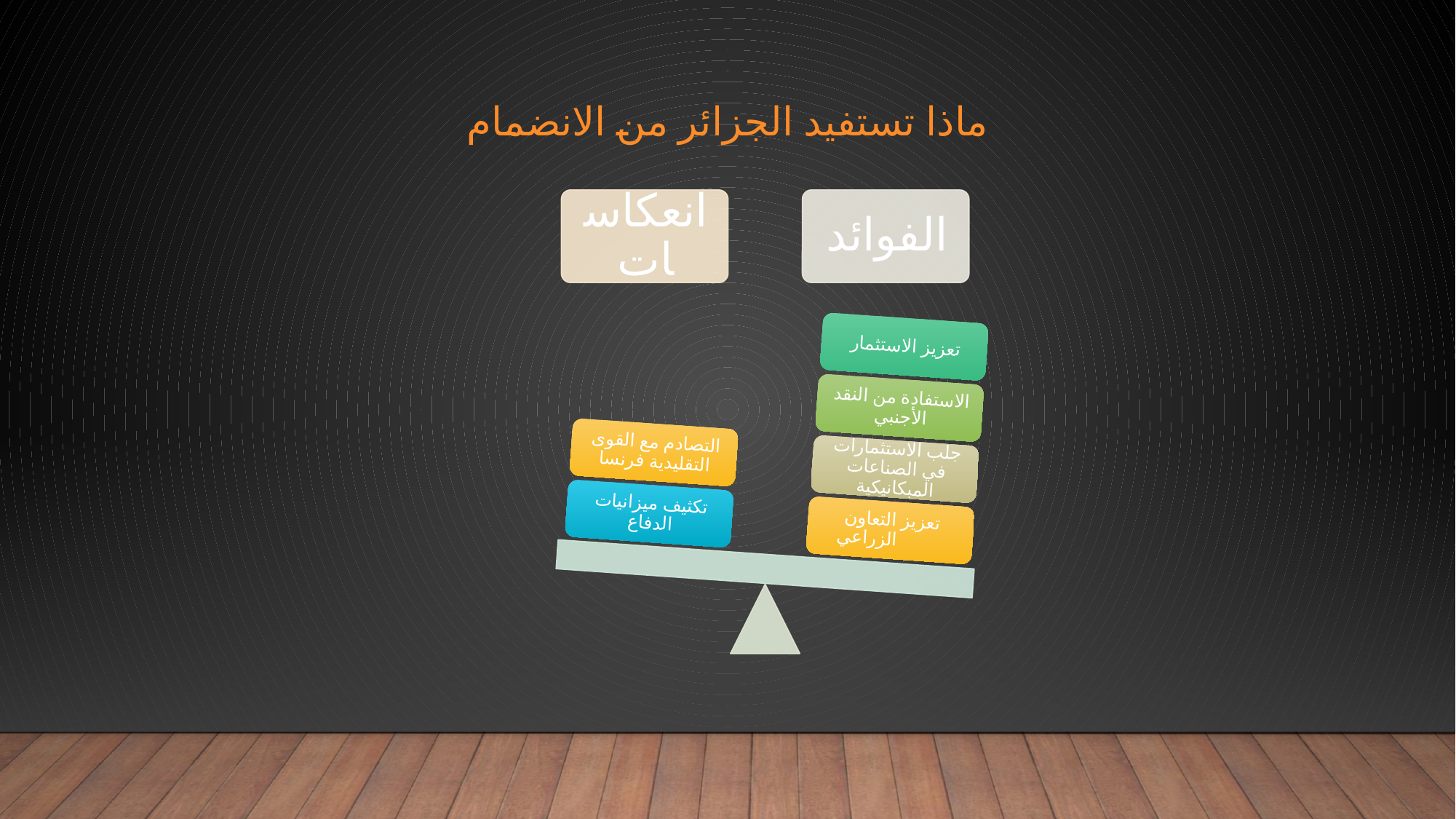

# ماذا تستفيد الجزائر من الانضمام
انعكاسات
الفوائد
تعزيز التعاون الزراعي
جلب الاستثمارات في الصناعات المبكانيكية
الاستفادة من النقد الأجنبي
تعزيز الاستثمار
تكثيف ميزانيات الدفاع
التصادم مع القوى التقليدية فرنسا